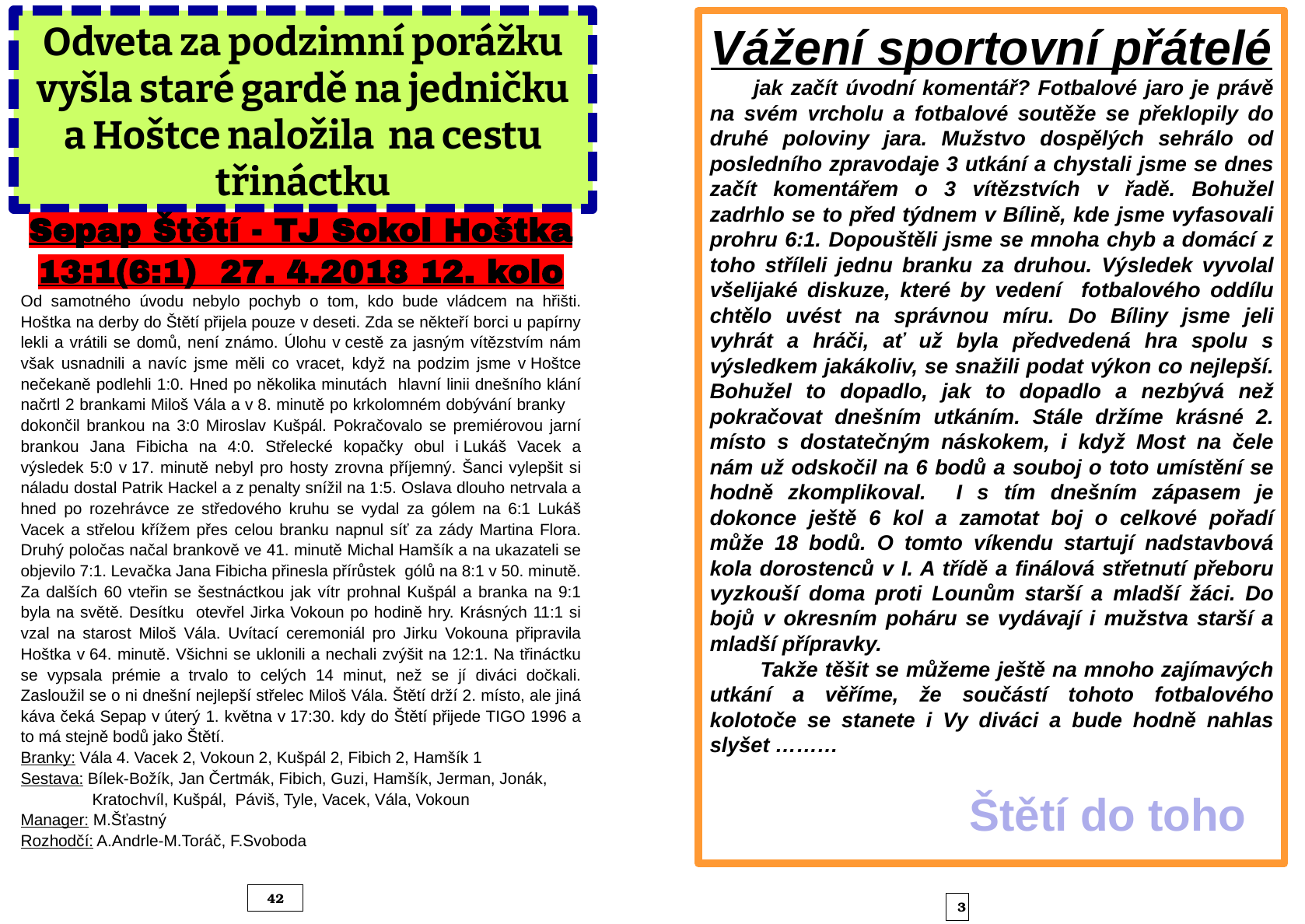

Vážení sportovní přátelé
      jak začít úvodní komentář? Fotbalové jaro je právě na svém vrcholu a fotbalové soutěže se překlopily do druhé poloviny jara. Mužstvo dospělých sehrálo od posledního zpravodaje 3 utkání a chystali jsme se dnes začít komentářem o 3 vítězstvích v řadě. Bohužel zadrhlo se to před týdnem v Bílině, kde jsme vyfasovali prohru 6:1. Dopouštěli jsme se mnoha chyb a domácí z toho stříleli jednu branku za druhou. Výsledek vyvolal všelijaké diskuze, které by vedení  fotbalového oddílu chtělo uvést na správnou míru. Do Bíliny jsme jeli vyhrát a hráči, ať už byla předvedená hra spolu s výsledkem jakákoliv, se snažili podat výkon co nejlepší. Bohužel to dopadlo, jak to dopadlo a nezbývá než pokračovat dnešním utkáním. Stále držíme krásné 2. místo s dostatečným náskokem, i když Most na čele nám už odskočil na 6 bodů a souboj o toto umístění se hodně zkomplikoval.  I s tím dnešním zápasem je dokonce ještě 6 kol a zamotat boj o celkové pořadí může 18 bodů. O tomto víkendu startují nadstavbová kola dorostenců v I. A třídě a finálová střetnutí přeboru vyzkouší doma proti Lounům starší a mladší žáci. Do bojů v okresním poháru se vydávají i mužstva starší a mladší přípravky.
       Takže těšit se můžeme ještě na mnoho zajímavých utkání a věříme, že součástí tohoto fotbalového kolotoče se stanete i Vy diváci a bude hodně nahlas slyšet ………

Odveta za podzimní porážku vyšla staré gardě na jedničku a Hoštce naložila  na cestu třináctku
Sepap Štětí - TJ Sokol Hoštka
13:1(6:1)  27. 4.2018 12. kolo
Od samotného úvodu nebylo pochyb o tom, kdo bude vládcem na hřišti. Hoštka na derby do Štětí přijela pouze v deseti. Zda se někteří borci u papírny lekli a vrátili se domů, není známo. Úlohu v cestě za jasným vítězstvím nám však usnadnili a navíc jsme měli co vracet, když na podzim jsme v Hoštce nečekaně podlehli 1:0. Hned po několika minutách  hlavní linii dnešního klání načrtl 2 brankami Miloš Vála a v 8. minutě po krkolomném dobývání branky    dokončil brankou na 3:0 Miroslav Kušpál. Pokračovalo se premiérovou jarní brankou Jana Fibicha na 4:0. Střelecké kopačky obul i Lukáš Vacek a výsledek 5:0 v 17. minutě nebyl pro hosty zrovna příjemný. Šanci vylepšit si náladu dostal Patrik Hackel a z penalty snížil na 1:5. Oslava dlouho netrvala a hned po rozehrávce ze středového kruhu se vydal za gólem na 6:1 Lukáš Vacek a střelou křížem přes celou branku napnul síť za zády Martina Flora. Druhý poločas načal brankově ve 41. minutě Michal Hamšík a na ukazateli se objevilo 7:1. Levačka Jana Fibicha přinesla přírůstek  gólů na 8:1 v 50. minutě. Za dalších 60 vteřin se šestnáctkou jak vítr prohnal Kušpál a branka na 9:1 byla na světě. Desítku  otevřel Jirka Vokoun po hodině hry. Krásných 11:1 si vzal na starost Miloš Vála. Uvítací ceremoniál pro Jirku Vokouna připravila Hoštka v 64. minutě. Všichni se uklonili a nechali zvýšit na 12:1. Na třináctku se vypsala prémie a trvalo to celých 14 minut, než se jí diváci dočkali. Zasloužil se o ni dnešní nejlepší střelec Miloš Vála. Štětí drží 2. místo, ale jiná káva čeká Sepap v úterý 1. května v 17:30. kdy do Štětí přijede TIGO 1996 a to má stejně bodů jako Štětí.
Branky: Vála 4. Vacek 2, Vokoun 2, Kušpál 2, Fibich 2, Hamšík 1
Sestava: Bílek-Božík, Jan Čertmák, Fibich, Guzi, Hamšík, Jerman, Jonák,
                Kratochvíl, Kušpál,  Páviš, Tyle, Vacek, Vála, Vokoun
Manager: M.Šťastný
Rozhodčí: A.Andrle-M.Toráč, F.Svoboda
Štětí do toho
42
3